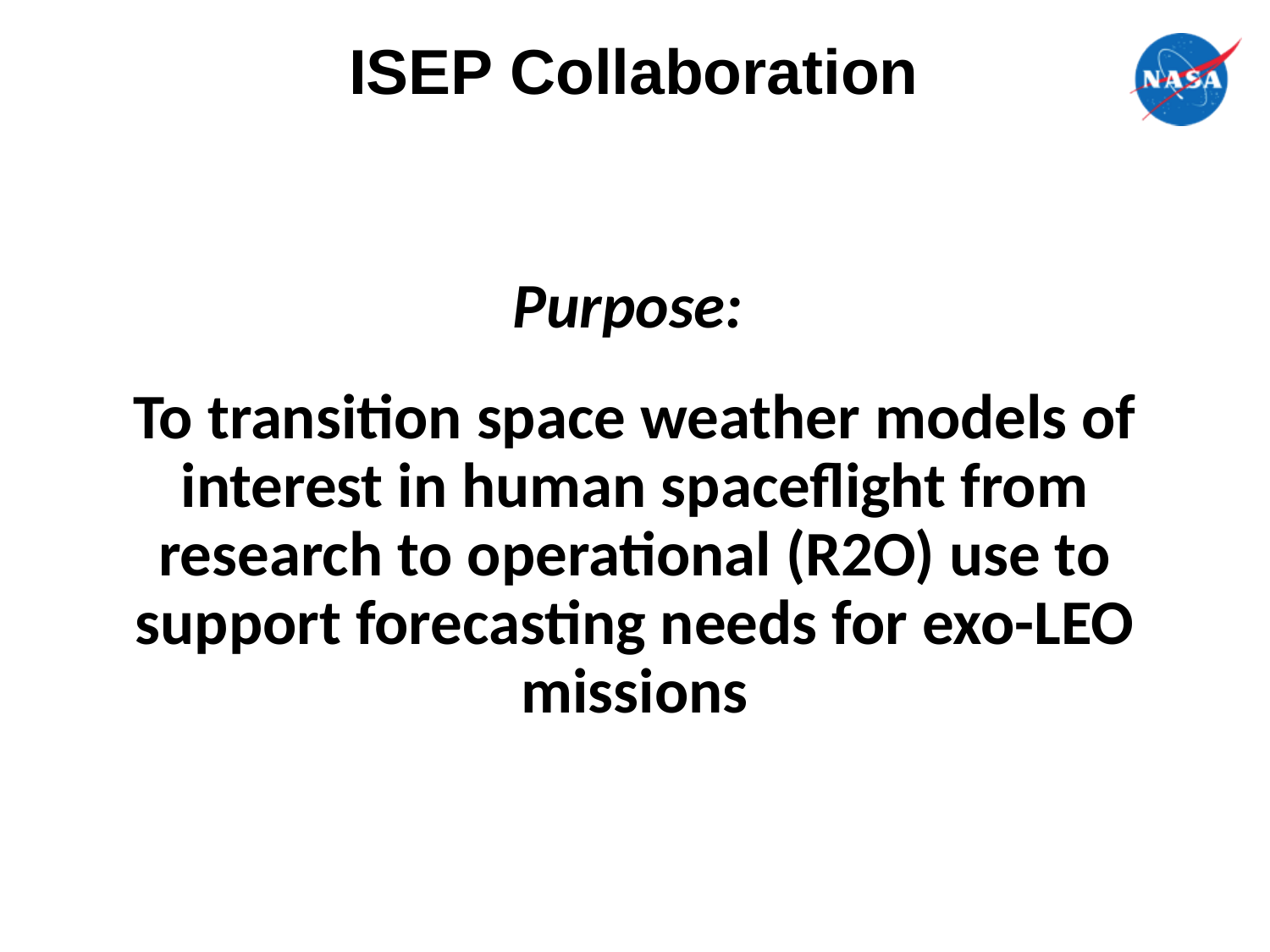

# ISEP Collaboration

Purpose:
To transition space weather models of interest in human spaceflight from research to operational (R2O) use to support forecasting needs for exo-LEO missions